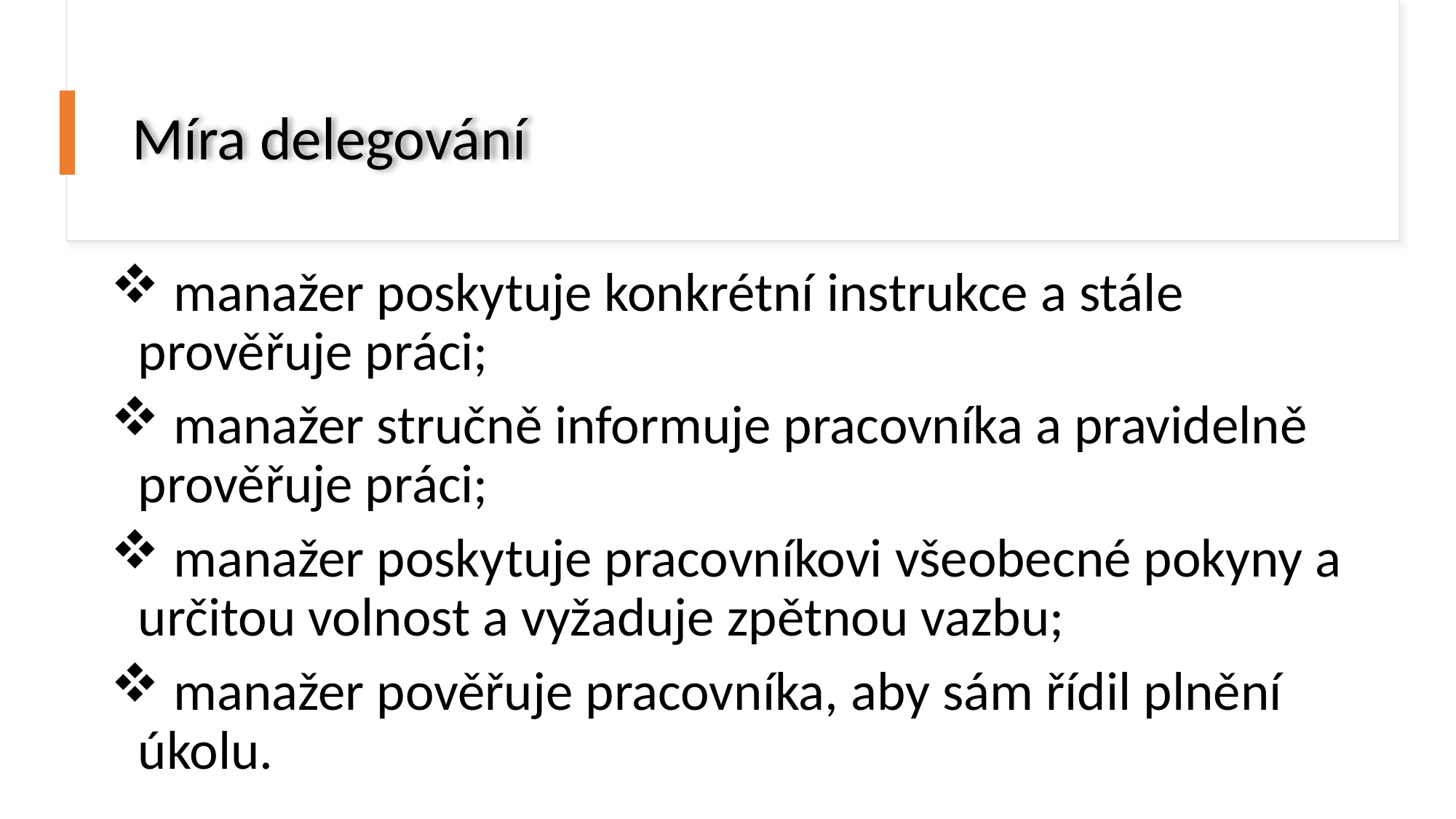

Míra delegování

 manažer poskytuje konkrétní instrukce a stále prověřuje práci;
 manažer stručně informuje pracovníka a pravidelně prověřuje práci;
 manažer poskytuje pracovníkovi všeobecné pokyny a určitou volnost a vyžaduje zpětnou vazbu;
 manažer pověřuje pracovníka, aby sám řídil plnění úkolu.